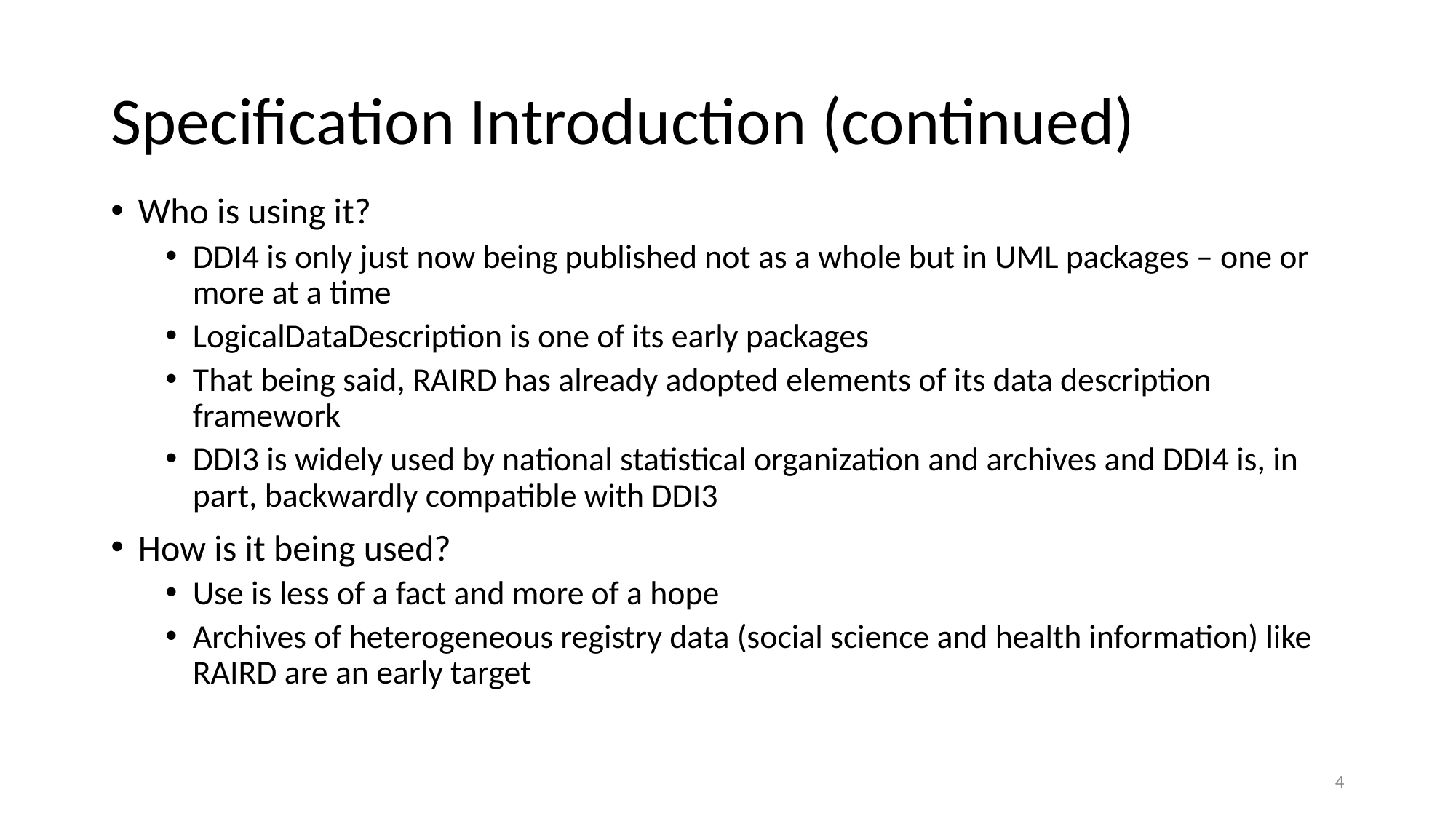

# Specification Introduction (continued)
Who is using it?
DDI4 is only just now being published not as a whole but in UML packages – one or more at a time
LogicalDataDescription is one of its early packages
That being said, RAIRD has already adopted elements of its data description framework
DDI3 is widely used by national statistical organization and archives and DDI4 is, in part, backwardly compatible with DDI3
How is it being used?
Use is less of a fact and more of a hope
Archives of heterogeneous registry data (social science and health information) like RAIRD are an early target
4